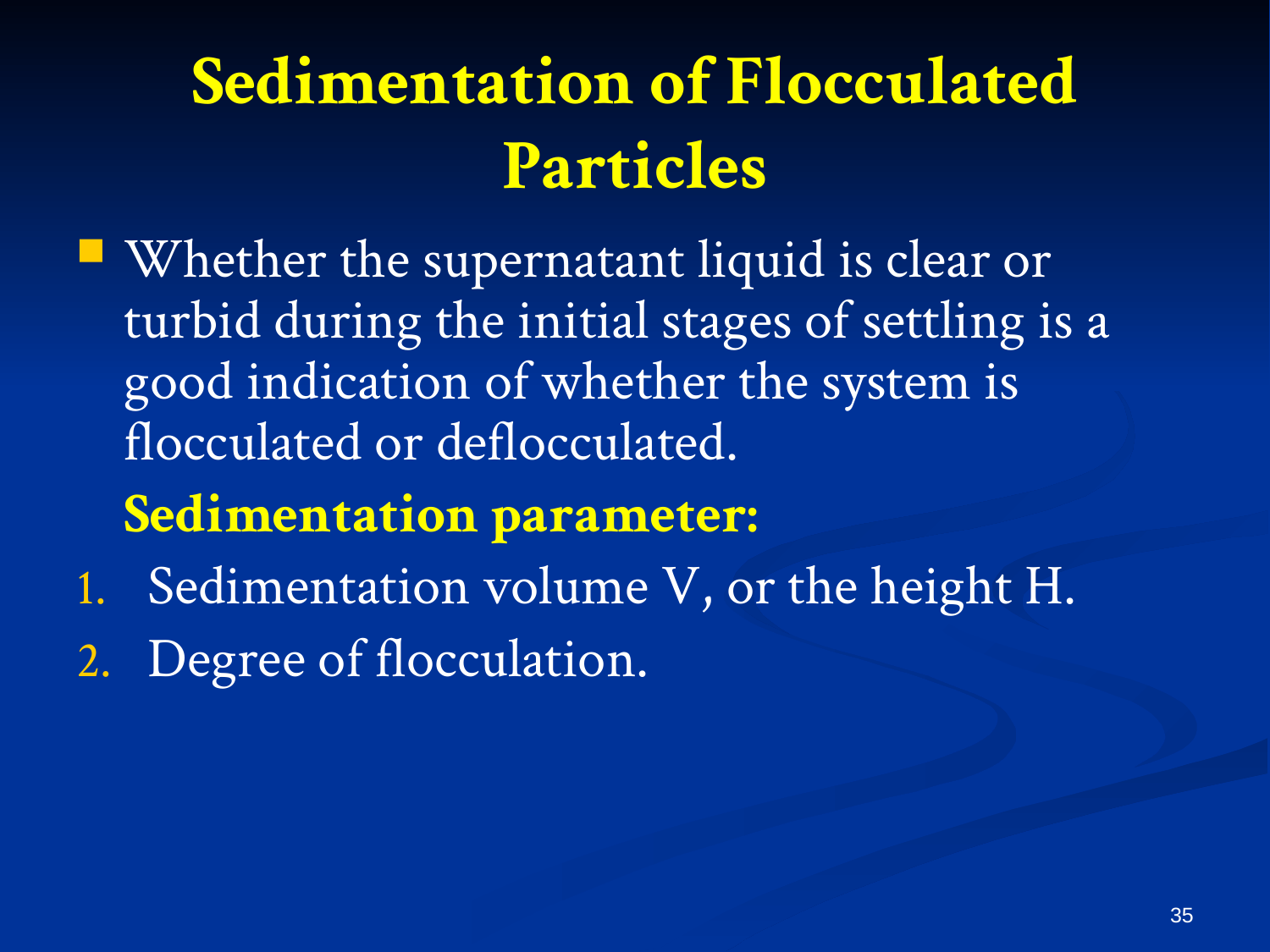

# Sedimentation of Flocculated Particles
Whether the supernatant liquid is clear or turbid during the initial stages of settling is a good indication of whether the system is flocculated or deflocculated.
	Sedimentation parameter:
Sedimentation volume V, or the height H.
Degree of flocculation.

35